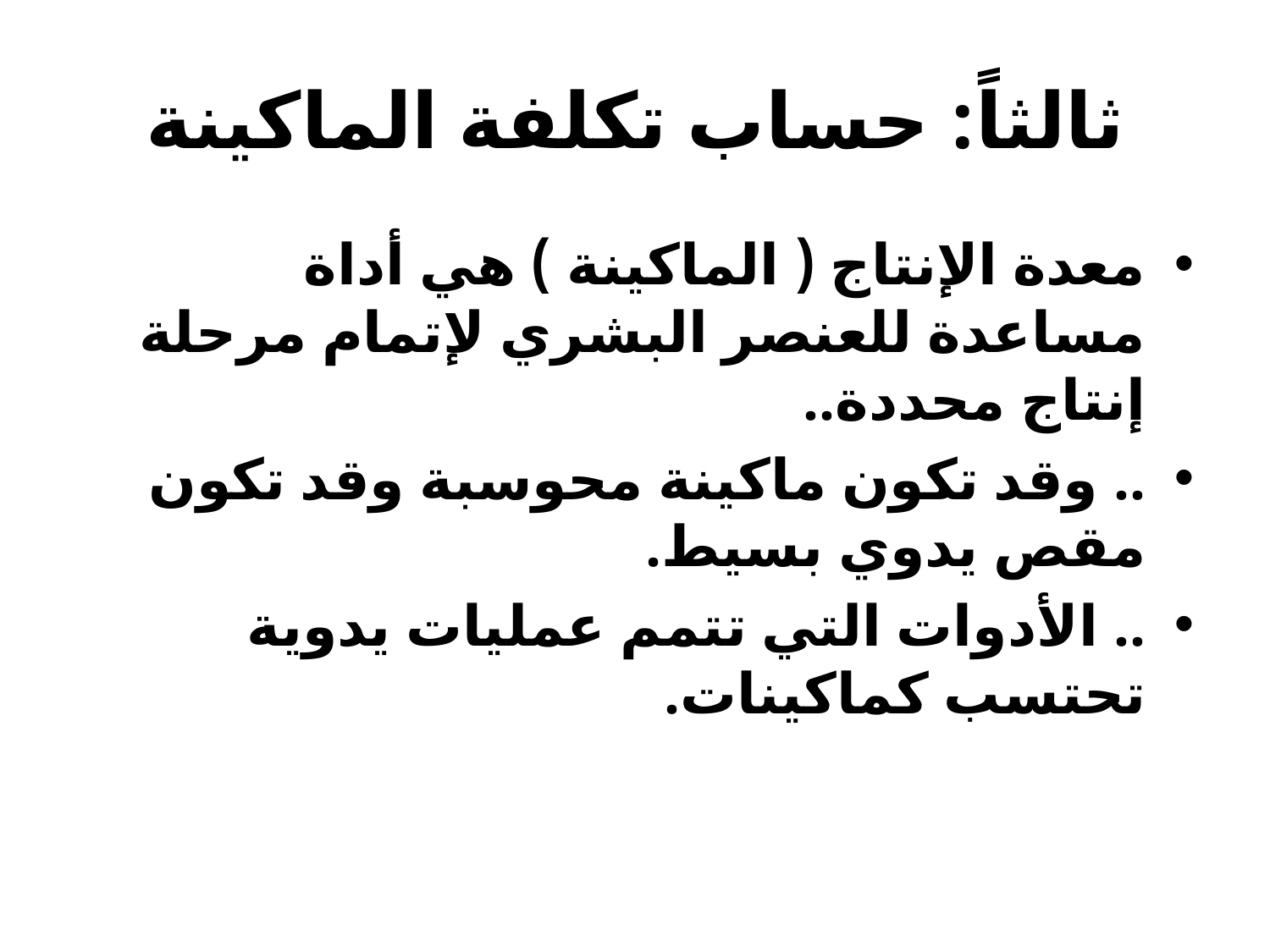

# ثالثاً: حساب تكلفة الماكينة
معدة الإنتاج ( الماكينة ) هي أداة مساعدة للعنصر البشري لإتمام مرحلة إنتاج محددة..
.. وقد تكون ماكينة محوسبة وقد تكون مقص يدوي بسيط.
.. الأدوات التي تتمم عمليات يدوية تحتسب كماكينات.